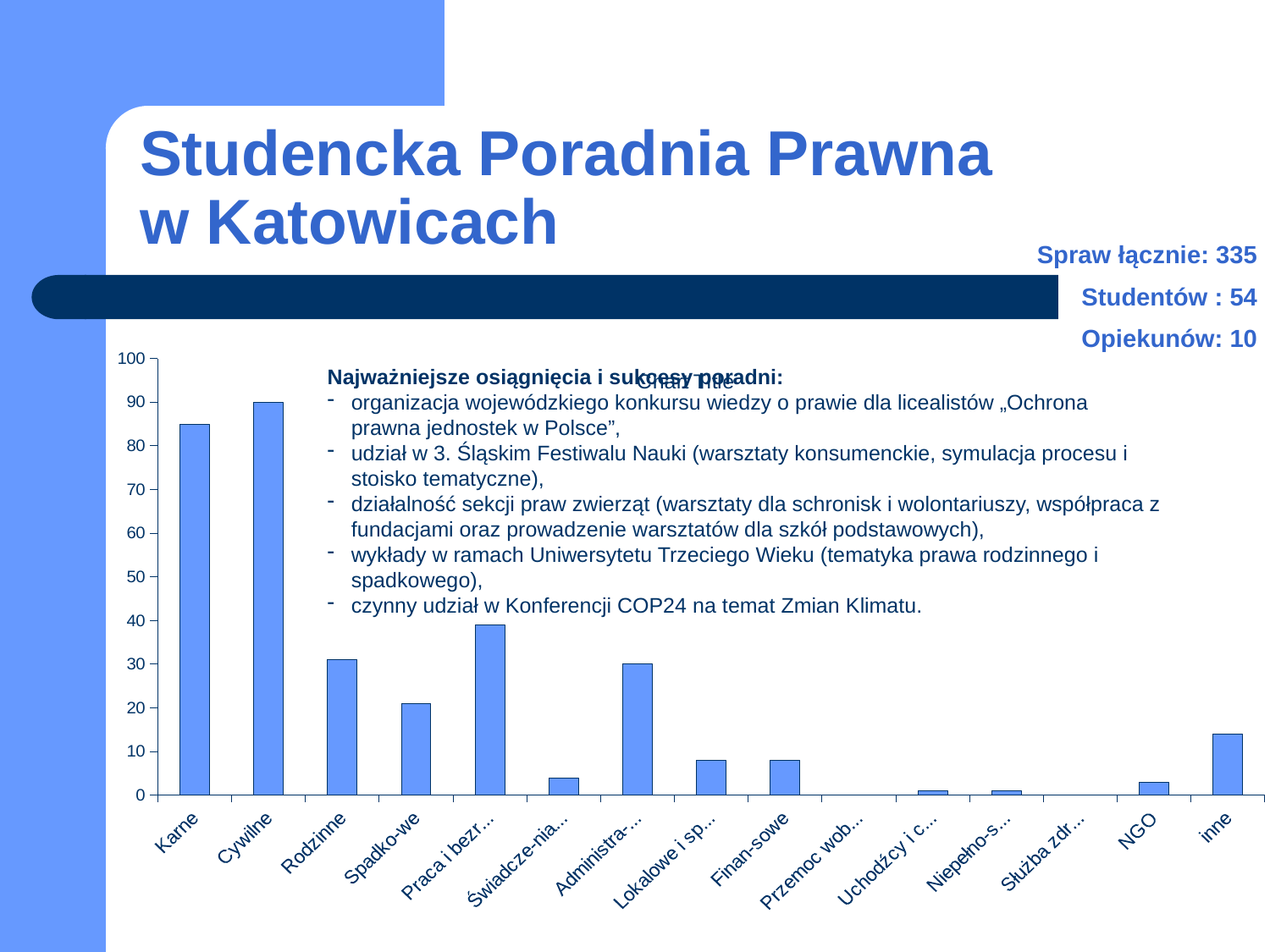

# Studencka Poradnia Prawna w Katowicach
Spraw łącznie: 335
Studentów : 54
Opiekunów: 10

### Chart:

| Category |  |
|---|---|
| Karne | 85.0 |
| Cywilne | 90.0 |
| Rodzinne | 31.0 |
| Spadko-we | 21.0 |
| Praca i bezro-bocie | 39.0 |
| Świadcze-nia społeczne | 4.0 |
| Administra-cyjne | 30.0 |
| Lokalowe i spół-dzielcze | 8.0 |
| Finan-sowe | 8.0 |
| Przemoc wobec kobiet | 0.0 |
| Uchodźcy i cudzo-ziemcy | 1.0 |
| Niepełno-sprawni | 1.0 |
| Służba zdrowia | 0.0 |
| NGO | 3.0 |
| inne | 14.0 |
Najważniejsze osiągnięcia i sukcesy poradni:
organizacja wojewódzkiego konkursu wiedzy o prawie dla licealistów „Ochrona prawna jednostek w Polsce”,
udział w 3. Śląskim Festiwalu Nauki (warsztaty konsumenckie, symulacja procesu i stoisko tematyczne),
działalność sekcji praw zwierząt (warsztaty dla schronisk i wolontariuszy, współpraca z fundacjami oraz prowadzenie warsztatów dla szkół podstawowych),
wykłady w ramach Uniwersytetu Trzeciego Wieku (tematyka prawa rodzinnego i spadkowego),
czynny udział w Konferencji COP24 na temat Zmian Klimatu.